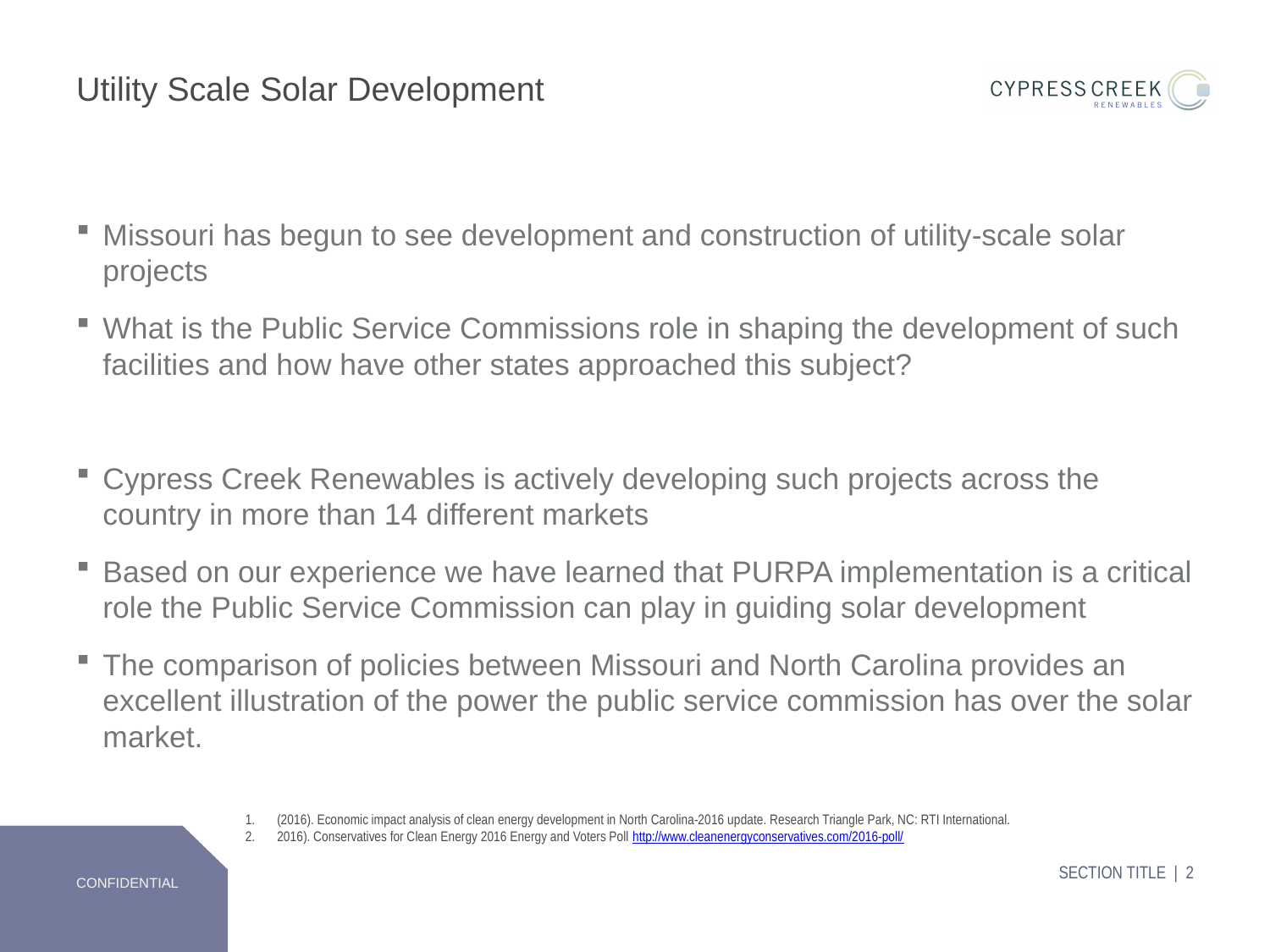

# Utility Scale Solar Development
Missouri has begun to see development and construction of utility-scale solar projects
What is the Public Service Commissions role in shaping the development of such facilities and how have other states approached this subject?

Cypress Creek Renewables is actively developing such projects across the country in more than 14 different markets
Based on our experience we have learned that PURPA implementation is a critical role the Public Service Commission can play in guiding solar development
The comparison of policies between Missouri and North Carolina provides an excellent illustration of the power the public service commission has over the solar market.

(2016). Economic impact analysis of clean energy development in North Carolina-2016 update. Research Triangle Park, NC: RTI International.
2016). Conservatives for Clean Energy 2016 Energy and Voters Poll http://www.cleanenergyconservatives.com/2016-poll/

SECTION TITLE  |  2